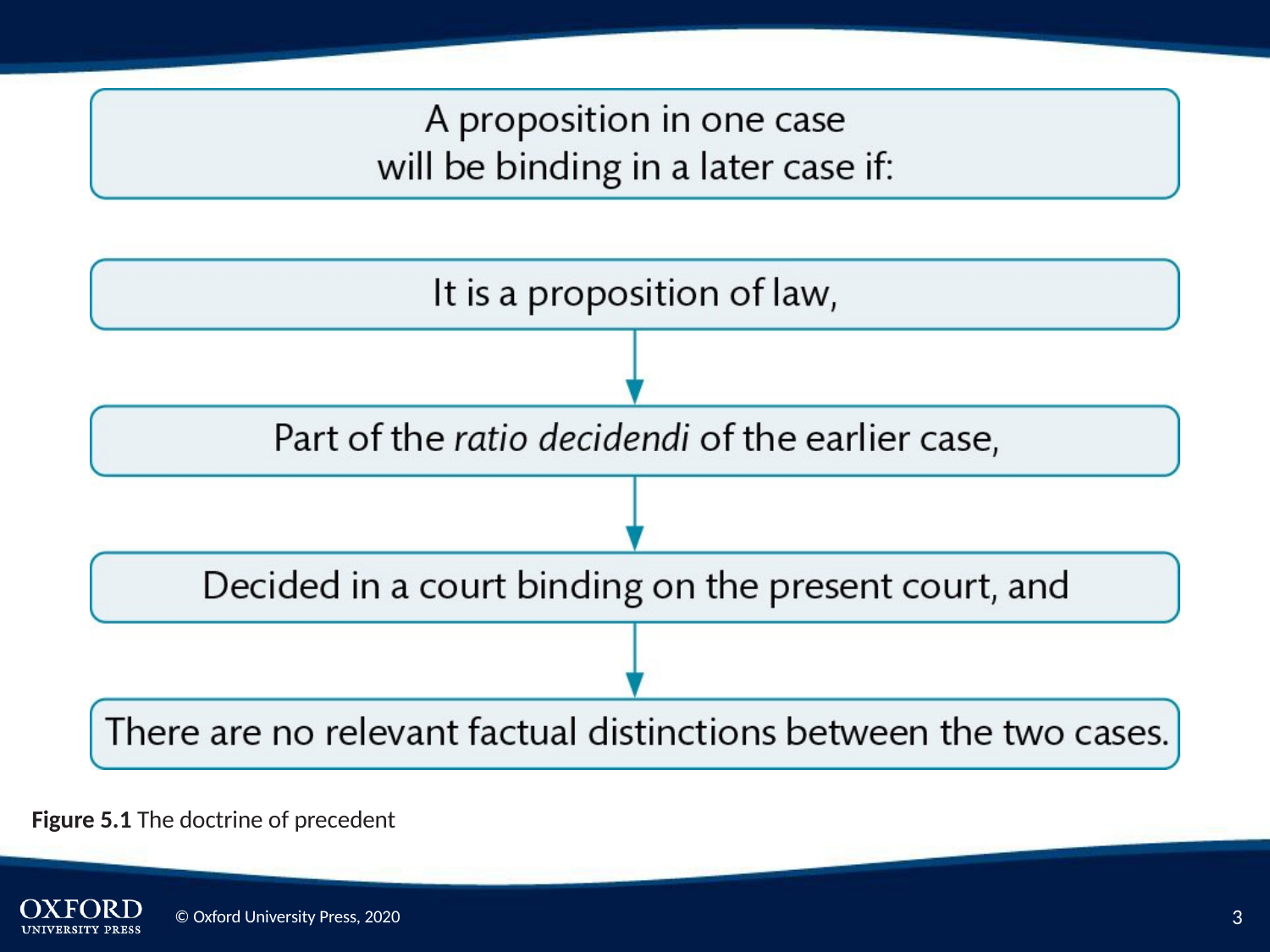

Figure 5.1 The doctrine of precedent
3
© Oxford University Press, 2020